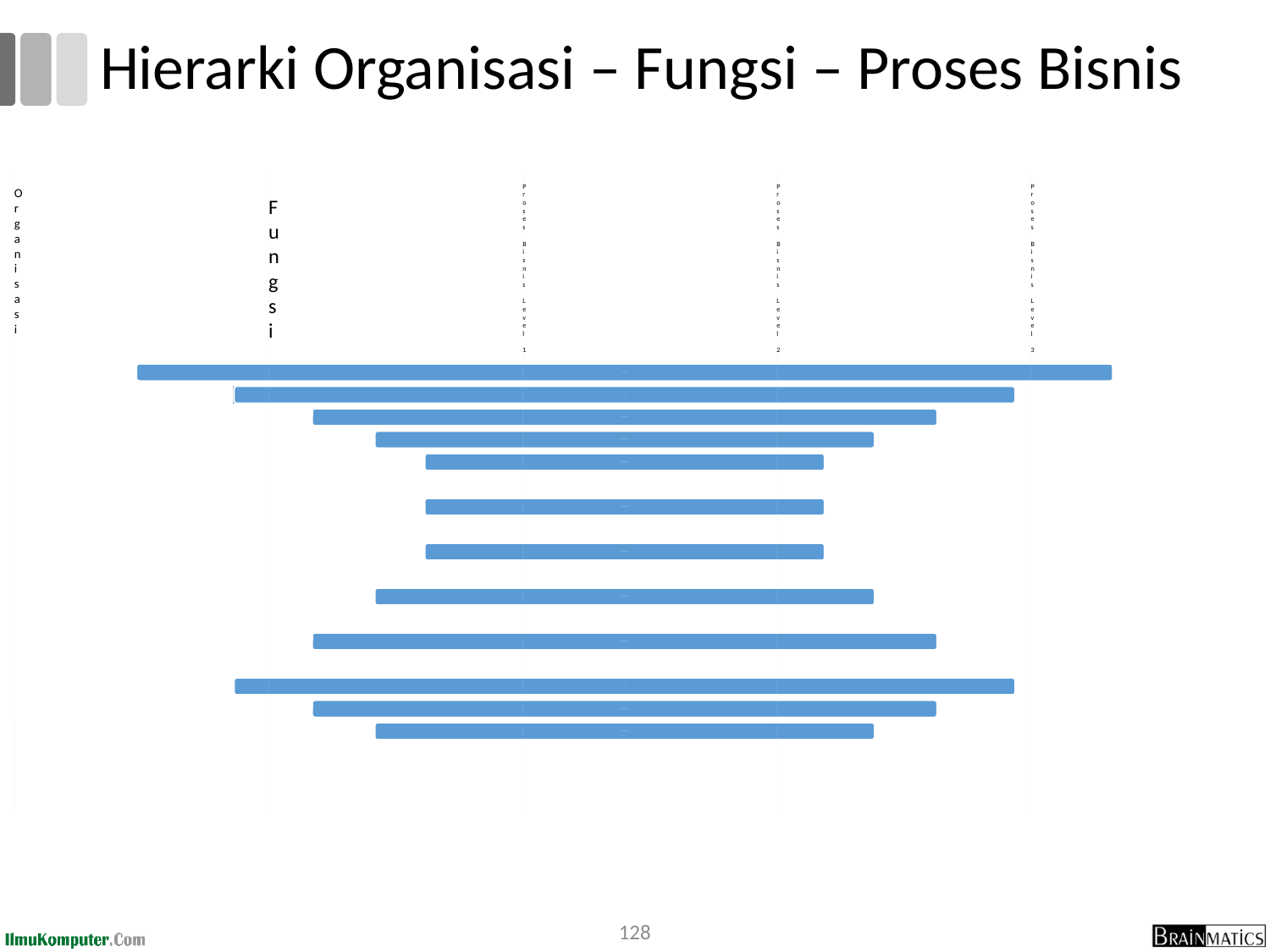

# Hierarki Organisasi – Fungsi – Proses Bisnis

Visi dan Misi
Fungsi 1
Proses Bisnis Level 1
Proses Bisnis Level 1
Fungsi 2
Proses Bisnis Level 1
Organisasi
Fungsi
Proses Bisnis Level 1
Proses Bisnis Level 3
Proses Bisnis Level 2
Proses Bisnis Level 2
Proses Bisnis Level 3
Proses Bisnis Level 3
Proses Bisnis Level 3
Proses Bisnis Level 2
Proses Bisnis Level 2
128